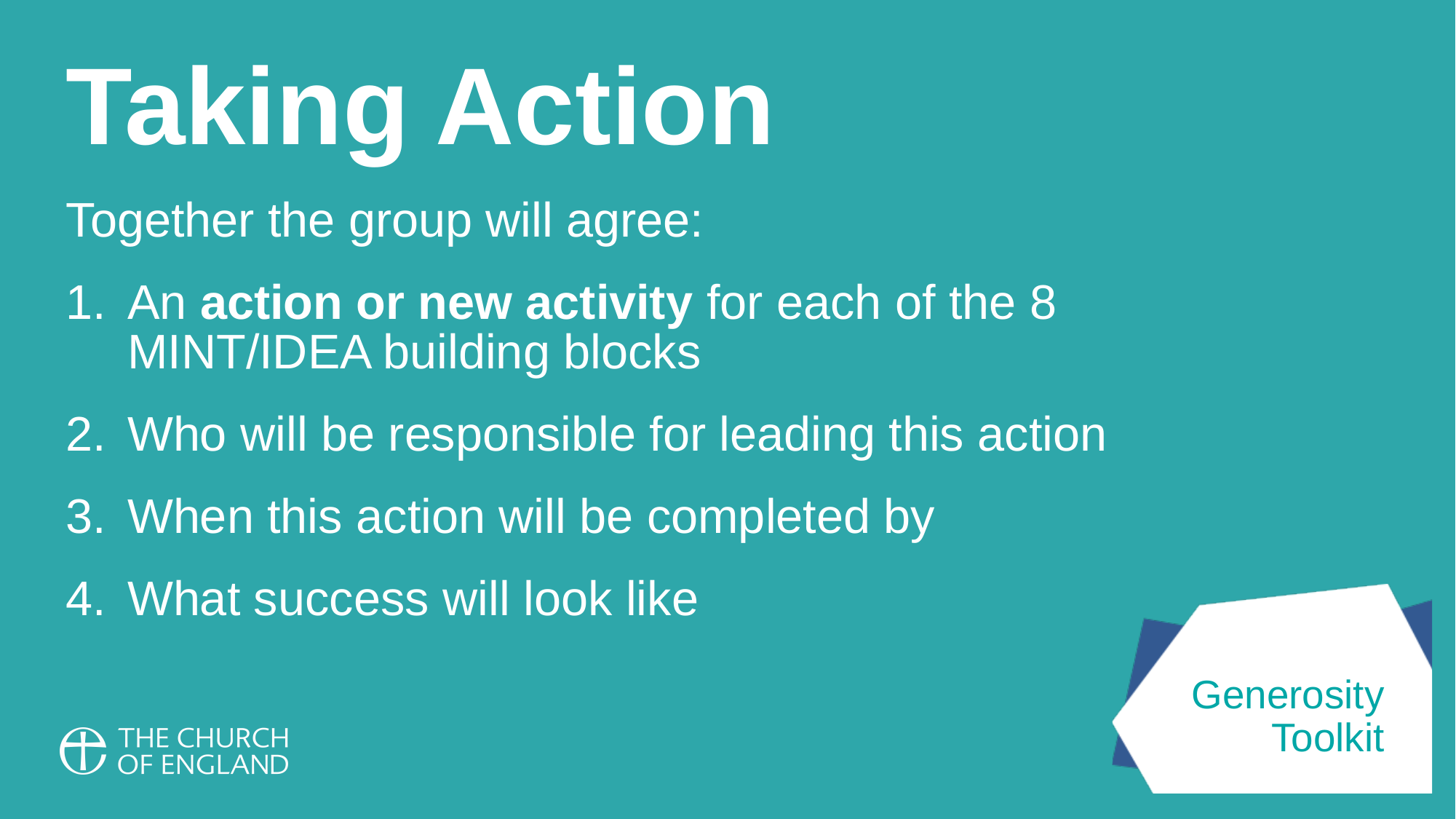

Taking Action
Together the group will agree:
An action or new activity for each of the 8 MINT/IDEA building blocks
Who will be responsible for leading this action
When this action will be completed by
What success will look like